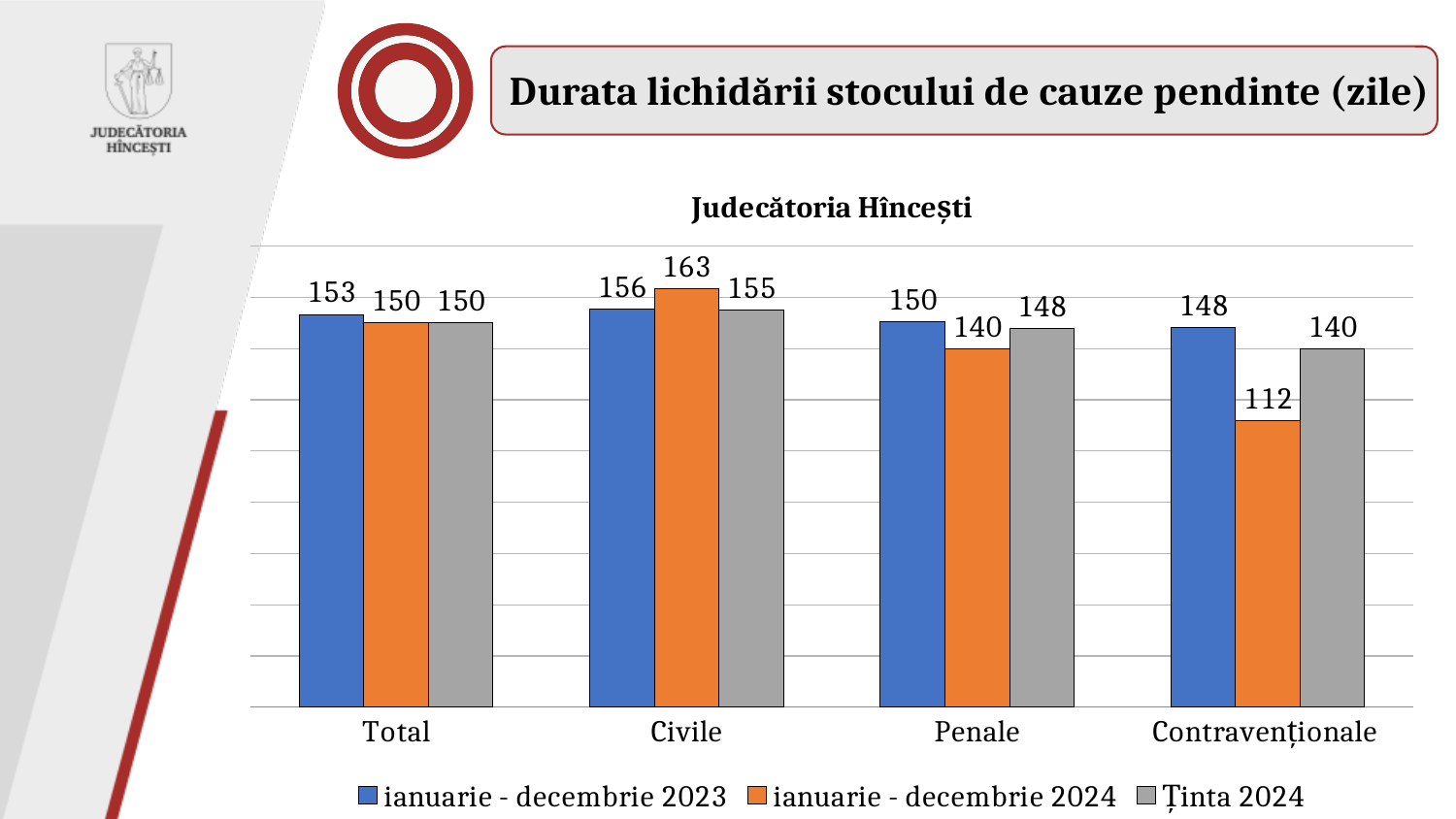

Durata lichidării stocului de cauze pendinte (zile)

### Chart: Judecătoria Hîncești

| Category | ianuarie - decembrie 2023 | ianuarie - decembrie 2024 | Ținta 2024 |
|---|---|---|---|
| Total | 153.32 | 150.24 | 150.0 |
| Civile | 155.58 | 163.37 | 155.0 |
| Penale | 150.34 | 140.01 | 148.0 |
| Contravenționale  | 148.07 | 111.7 | 140.0 |